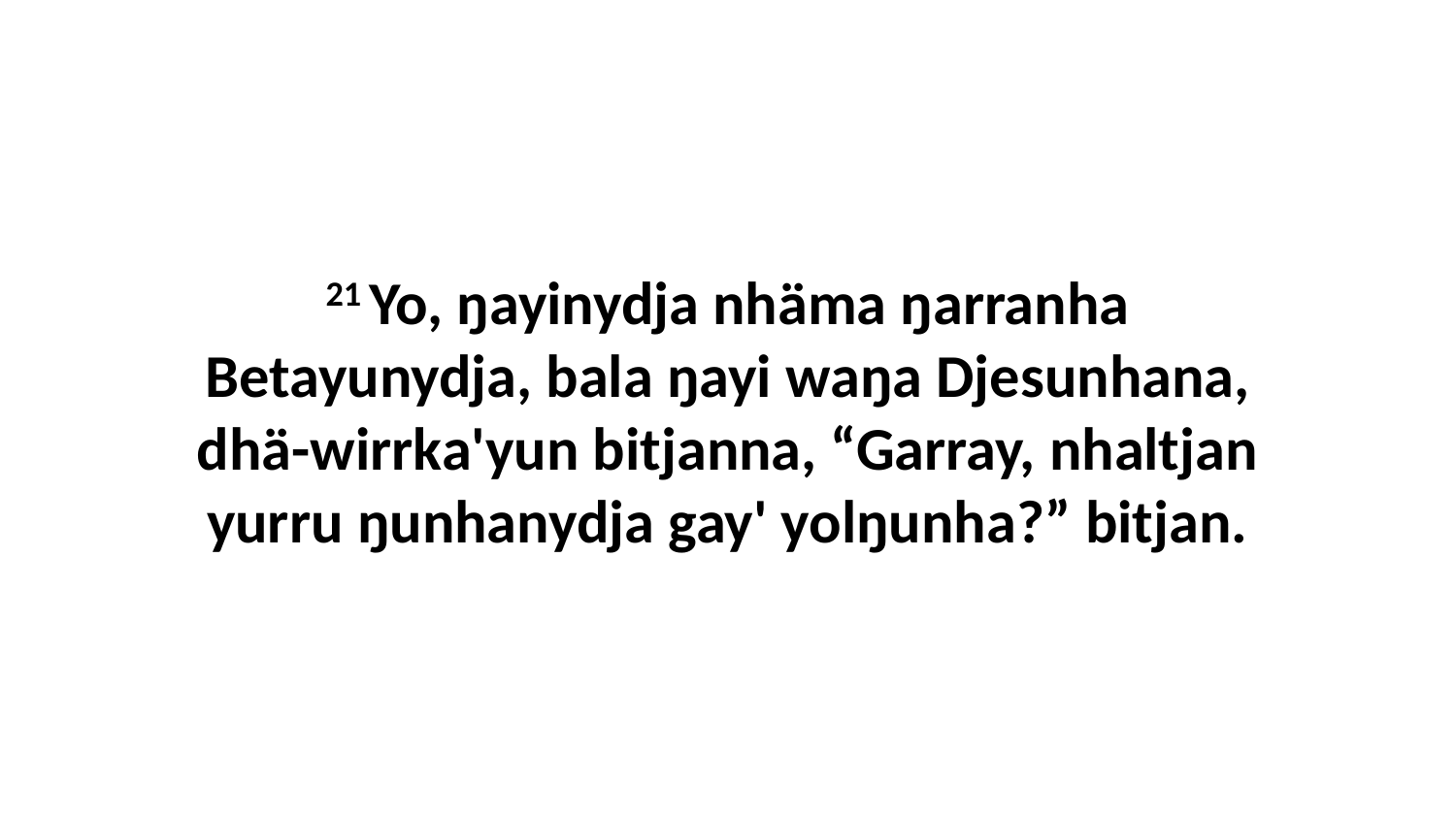

21 Yo, ŋayinydja nhäma ŋarranha Betayunydja, bala ŋayi waŋa Djesunhana, dhä-wirrka'yun bitjanna, “Garray, nhaltjan yurru ŋunhanydja gay' yolŋunha?” bitjan.